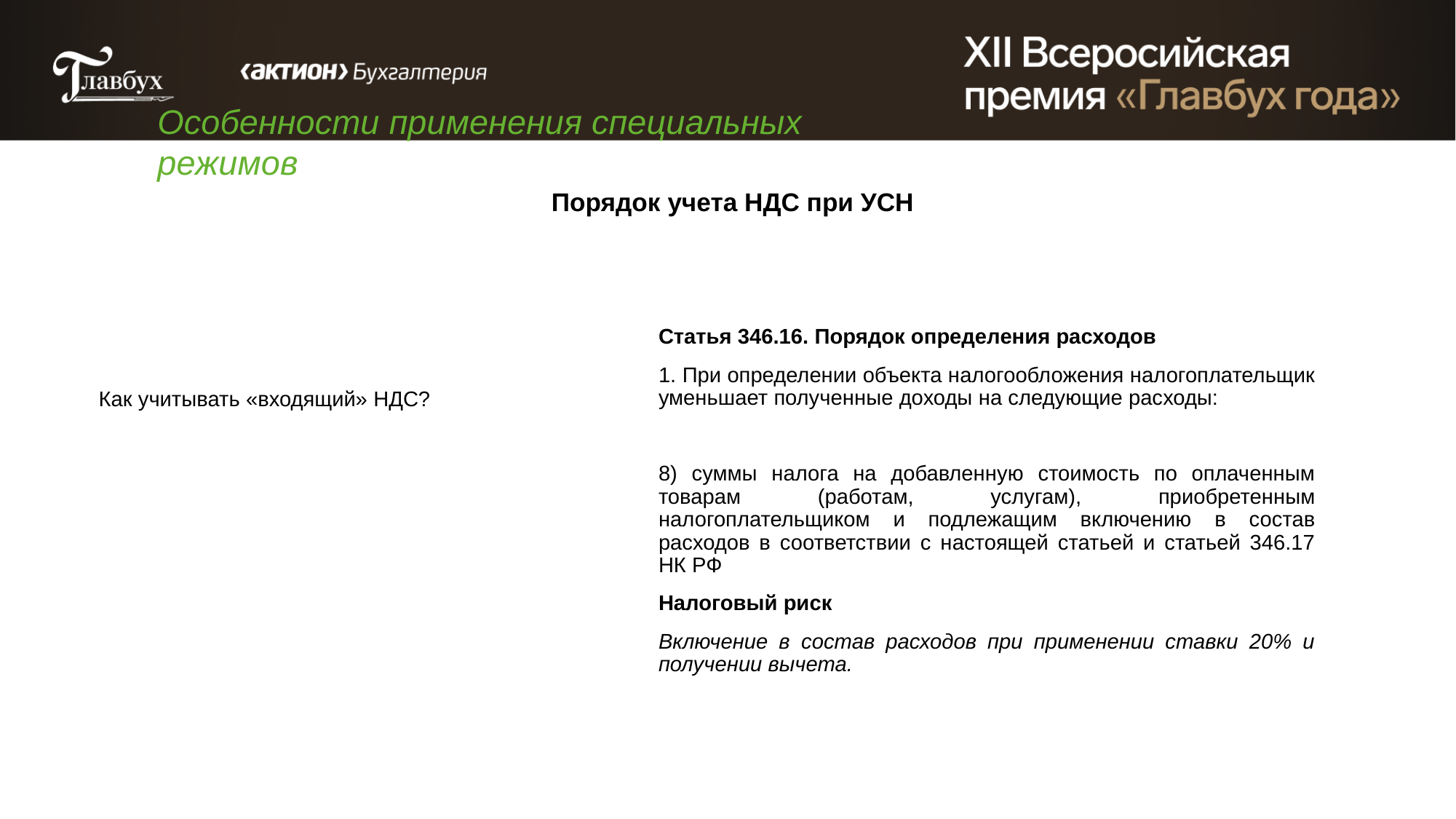

Особенности применения специальных режимов
# Порядок учета НДС при УСН
Статья 346.16. Порядок определения расходов
1. При определении объекта налогообложения налогоплательщик уменьшает полученные доходы на следующие расходы:

8) суммы налога на добавленную стоимость по оплаченным товарам (работам, услугам), приобретенным налогоплательщиком и подлежащим включению в состав расходов в соответствии с настоящей статьей и статьей 346.17 НК РФ
Налоговый риск
Включение в состав расходов при применении ставки 20% и получении вычета.
Как учитывать «входящий» НДС?